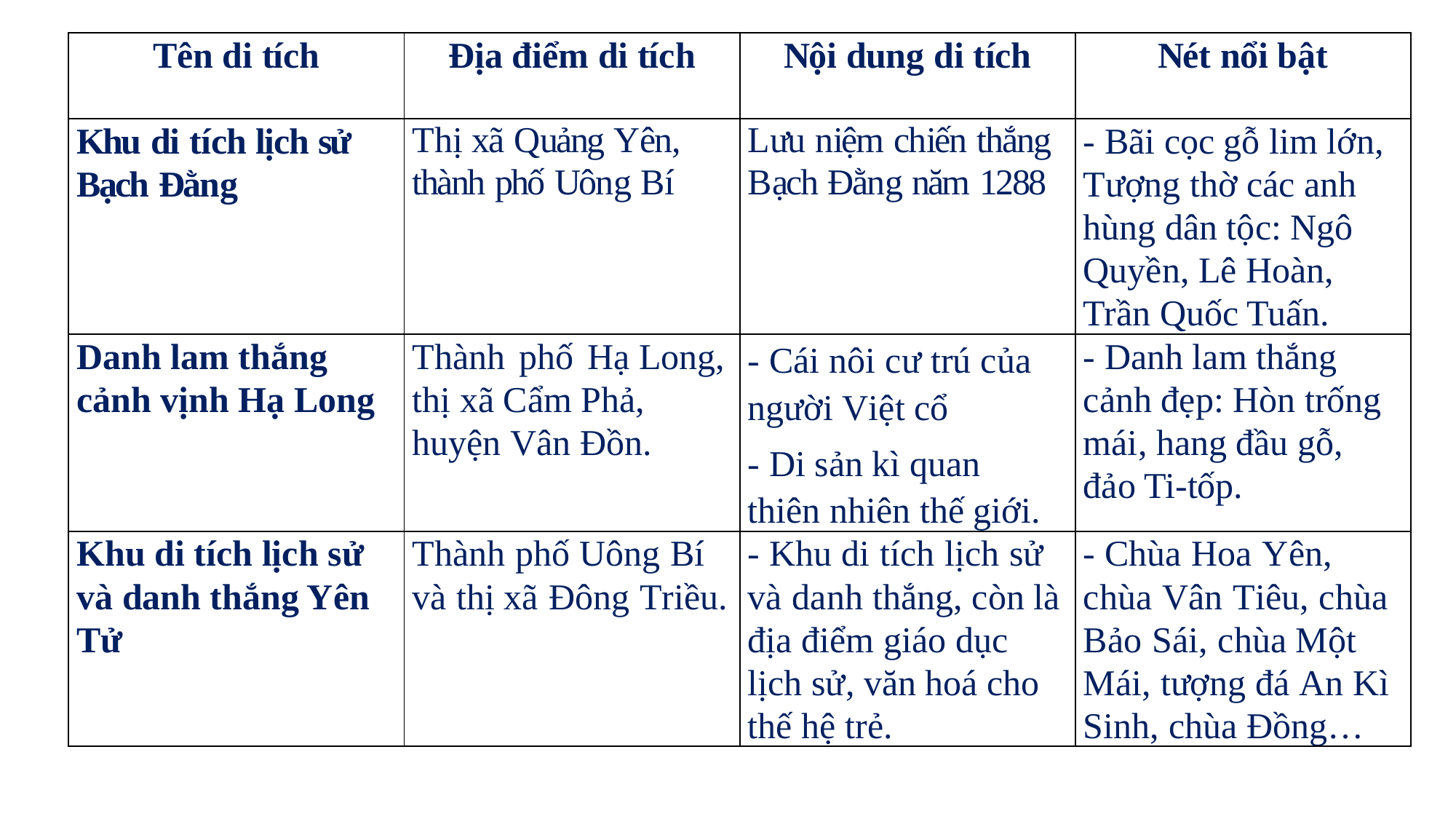

| Tên di tích | Địa điểm di tích | Nội dung di tích | Nét nổi bật |
| --- | --- | --- | --- |
| Khu di tích lịch sử Bạch Đằng | Thị xã Quảng Yên, thành phố Uông Bí | Lưu niệm chiến thắng Bạch Đằng năm 1288 | - Bãi cọc gỗ lim lớn, Tượng thờ các anh hùng dân tộc: Ngô Quyền, Lê Hoàn, Trần Quốc Tuấn. |
| Danh lam thắng cảnh vịnh Hạ Long | Thành phố Hạ Long, thị xã Cẩm Phả, huyện Vân Đồn. | - Cái nôi cư trú của người Việt cổ - Di sản kì quan thiên nhiên thế giới. | - Danh lam thắng cảnh đẹp: Hòn trống mái, hang đầu gỗ, đảo Ti-tốp. |
| Khu di tích lịch sử và danh thắng Yên Tử | Thành phố Uông Bí và thị xã Đông Triều. | - Khu di tích lịch sử và danh thắng, còn là địa điểm giáo dục lịch sử, văn hoá cho thế hệ trẻ. | - Chùa Hoa Yên, chùa Vân Tiêu, chùa Bảo Sái, chùa Một Mái, tượng đá An Kì Sinh, chùa Đồng… |